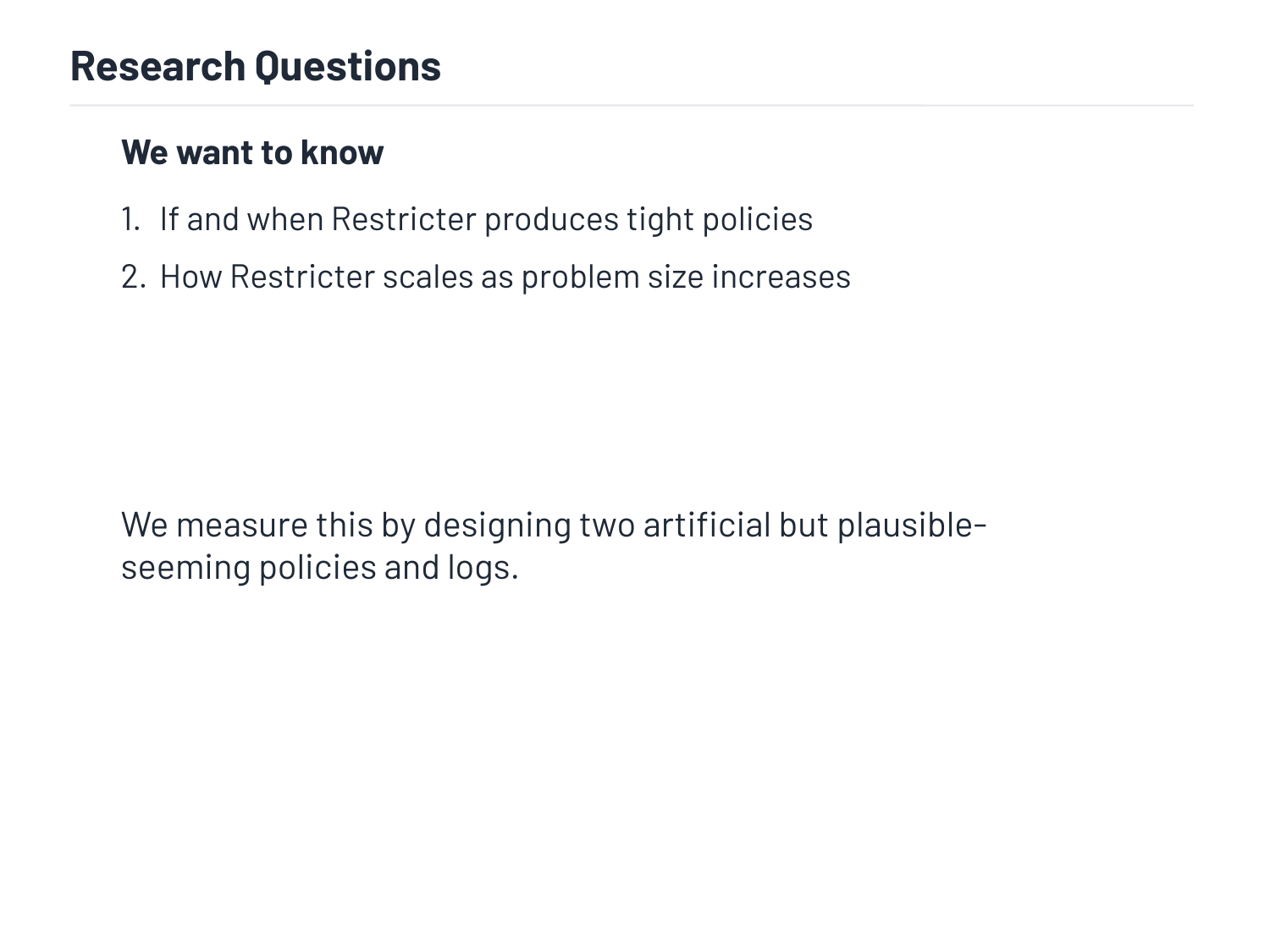

Research Questions

We want to know
If and when Restricter produces tight policies
How Restricter scales as problem size increases
We measure this by designing two artificial but plausible-seeming policies and logs.